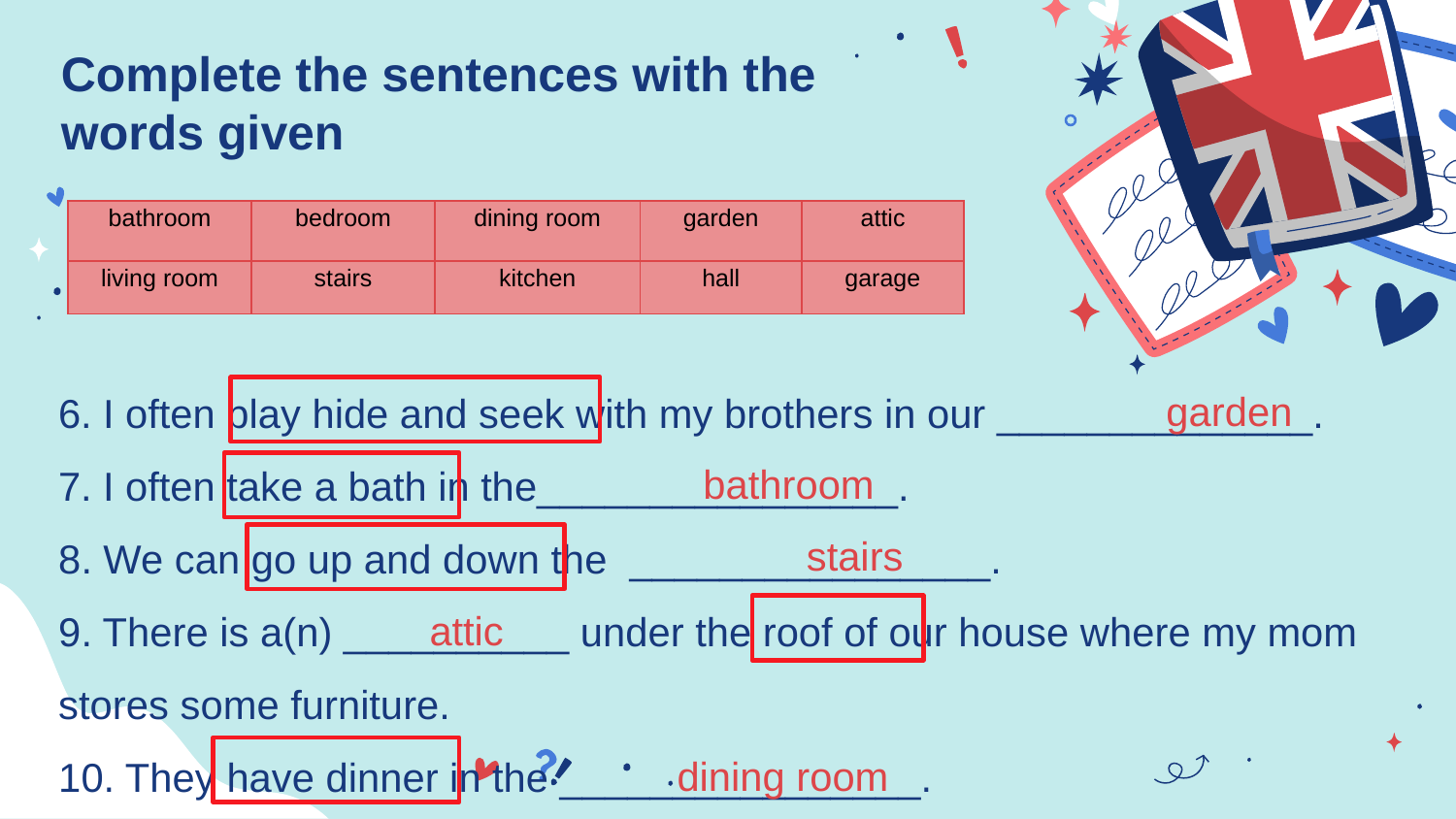

# Complete the sentences with the words given

| bathroom | bedroom | dining room | garden | attic |
| --- | --- | --- | --- | --- |
| living room | stairs | kitchen | hall | garage |

6. I often play hide and seek with my brothers in our ______________.
7. I often take a bath in the________________.
8. We can go up and down the  ________________.
9. There is a(n) __________ under the roof of our house where my mom stores some furniture.
10. They have dinner in the ________________.

garden

bathroom

stairs

attic

dining room